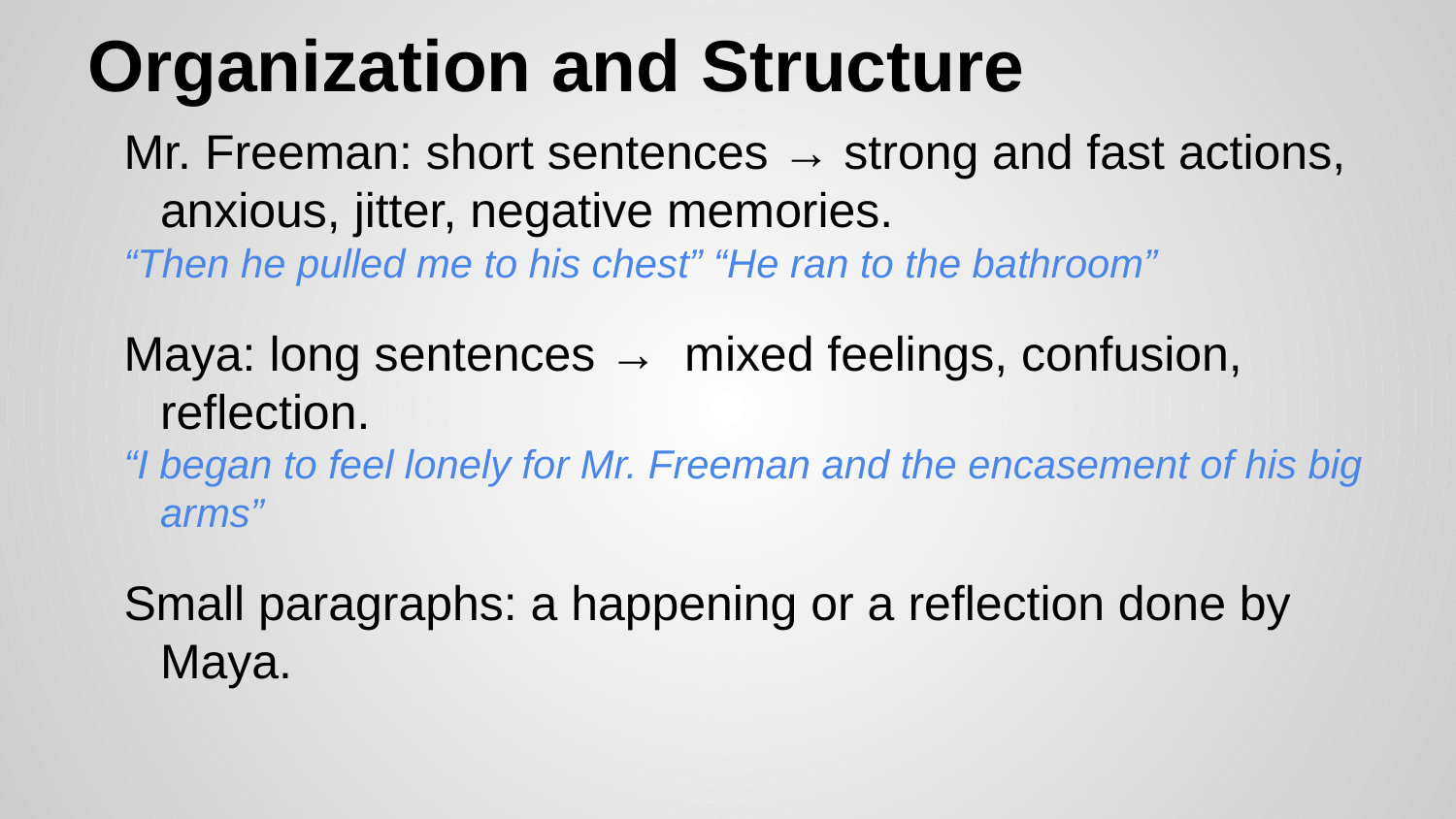

# Organization and Structure

Mr. Freeman: short sentences → strong and fast actions, anxious, jitter, negative memories.
“Then he pulled me to his chest” “He ran to the bathroom”

Maya: long sentences →  mixed feelings, confusion, reflection.
“I began to feel lonely for Mr. Freeman and the encasement of his big arms”

Small paragraphs: a happening or a reflection done by Maya.